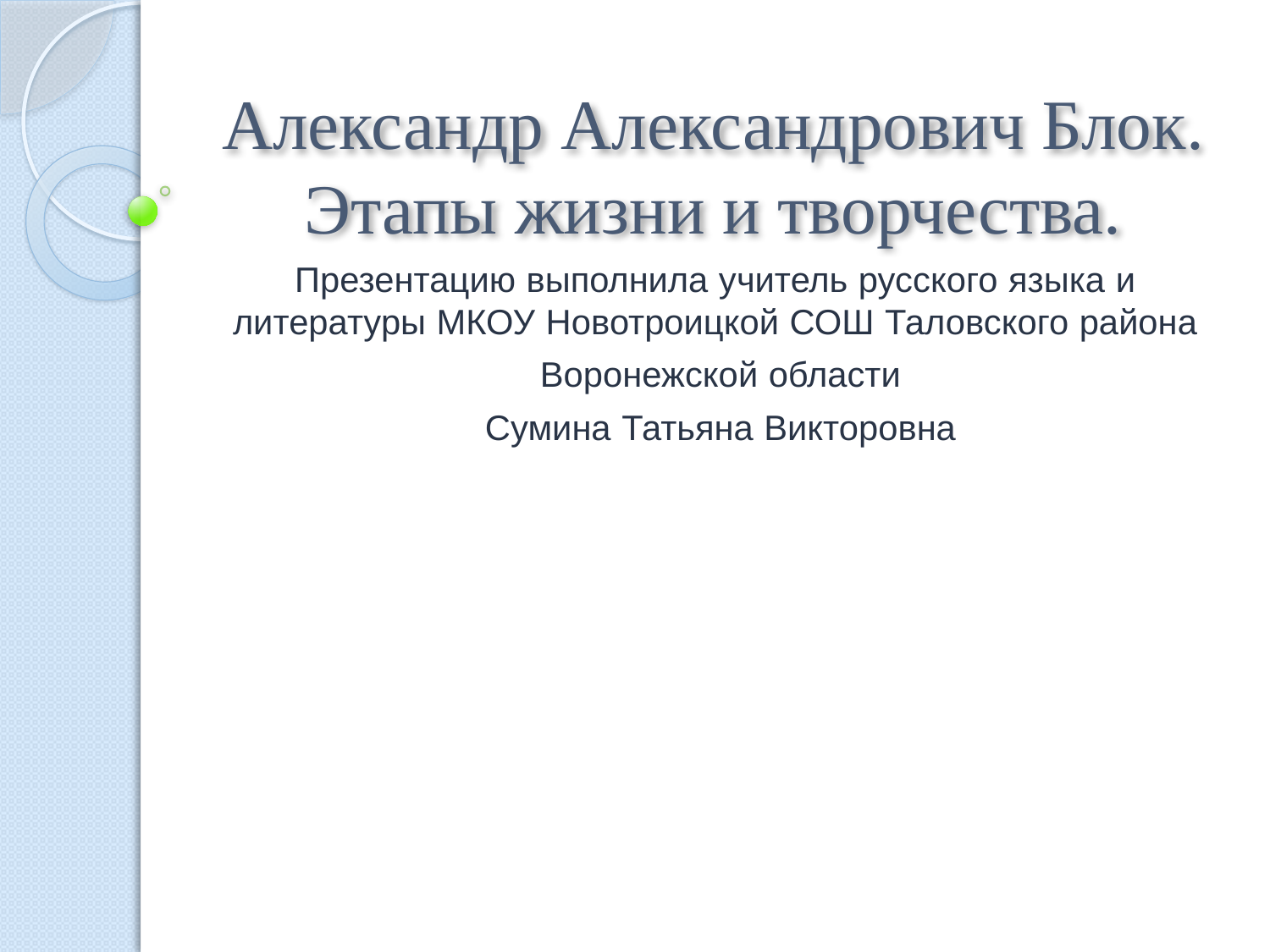

# Александр Александрович Блок. Этапы жизни и творчества.
Презентацию выполнила учитель русского языка и литературы МКОУ Новотроицкой СОШ Таловского района
 Воронежской области
 Сумина Татьяна Викторовна